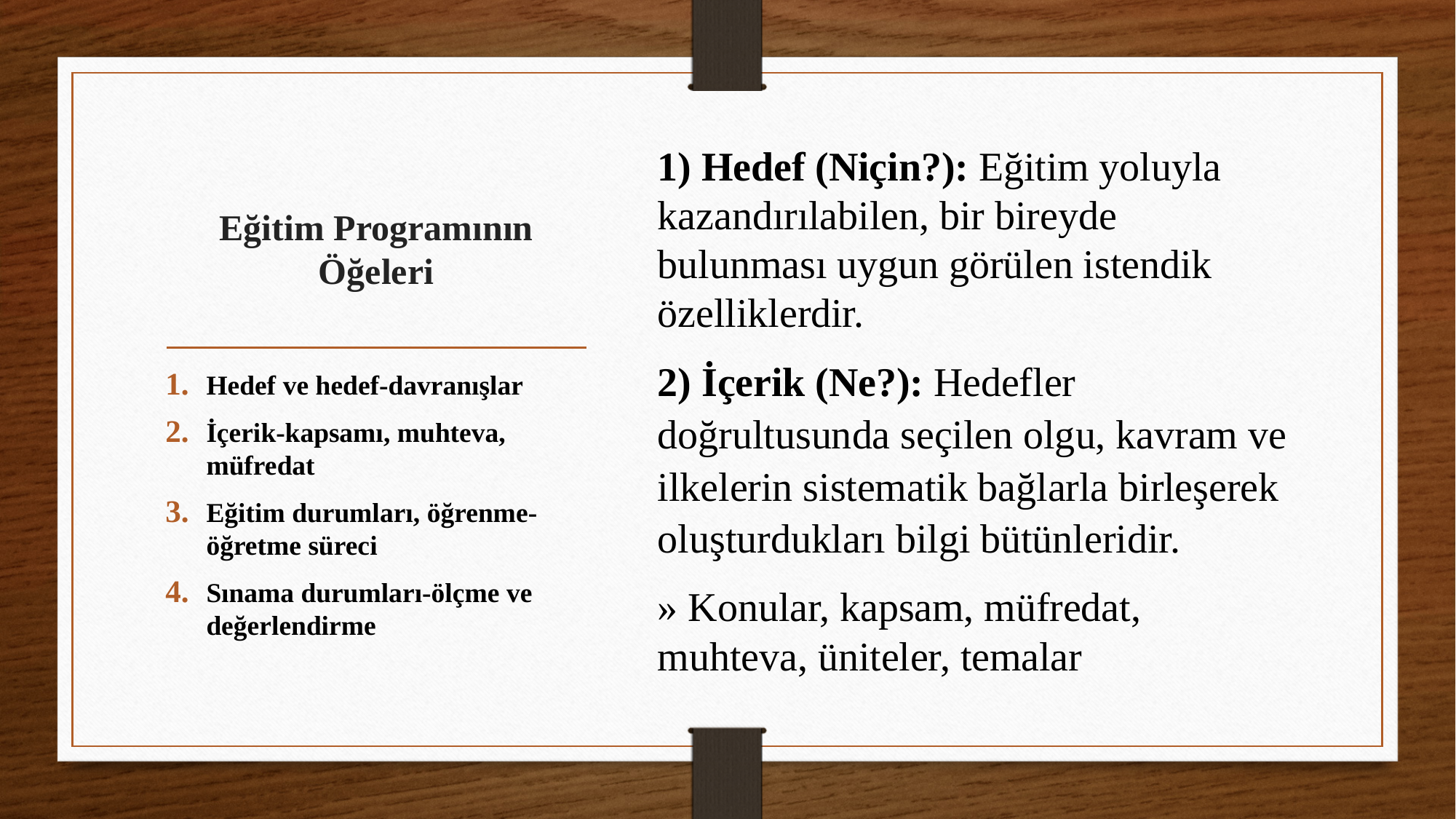

1) Hedef (Niçin?): Eğitim yoluyla kazandırılabilen, bir bireyde bulunması uygun görülen istendik özelliklerdir.
2) İçerik (Ne?): Hedefler doğrultusunda seçilen olgu, kavram ve ilkelerin sistematik bağlarla birleşerek oluşturdukları bilgi bütünleridir.
» Konular, kapsam, müfredat, muhteva, üniteler, temalar
# Eğitim Programının Öğeleri
Hedef ve hedef-davranışlar
İçerik-kapsamı, muhteva, müfredat
Eğitim durumları, öğrenme-öğretme süreci
Sınama durumları-ölçme ve değerlendirme